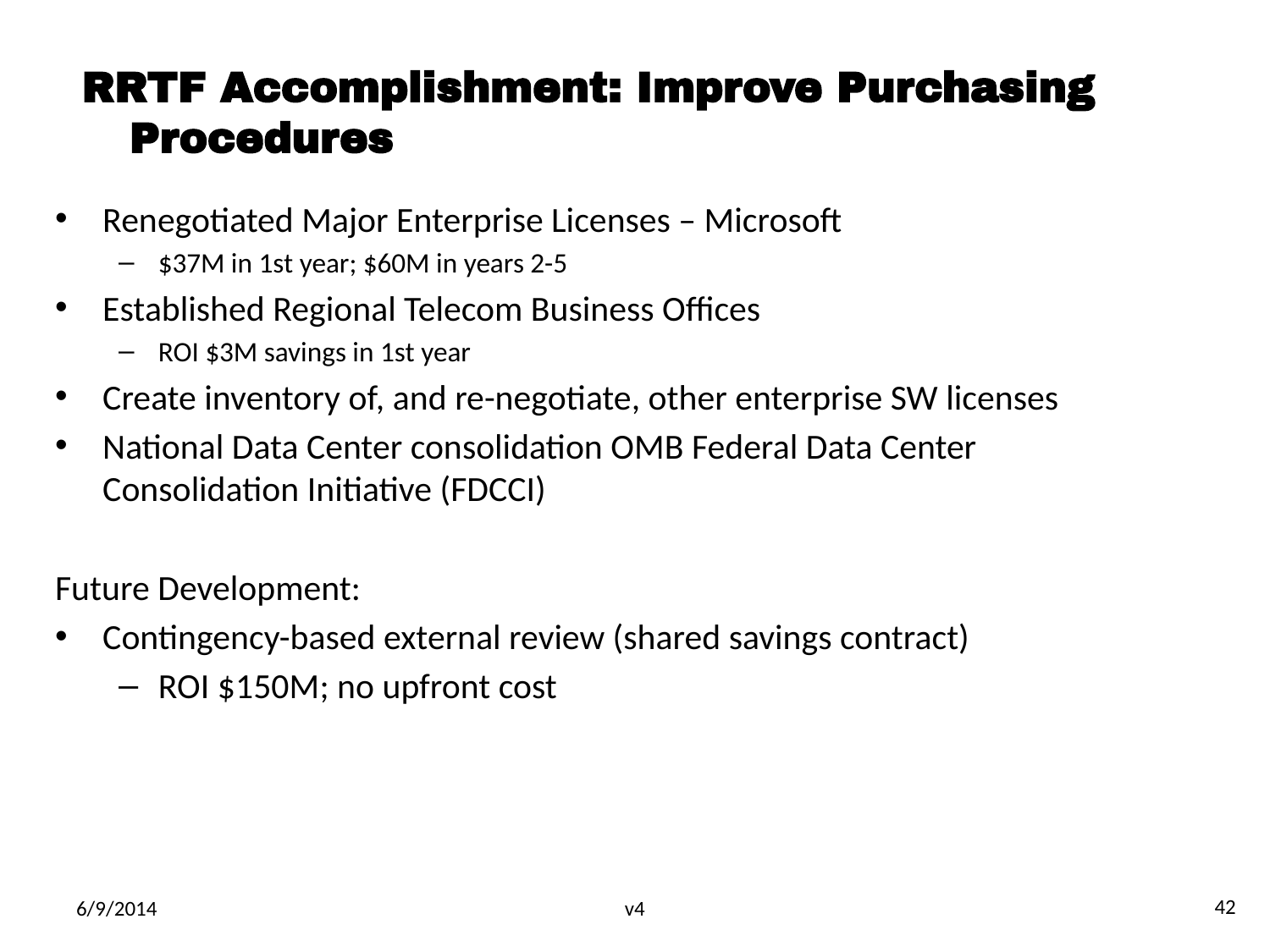

RRTF Accomplishment: Improve Purchasing Procedures
Renegotiated Major Enterprise Licenses – Microsoft
$37M in 1st year; $60M in years 2-5
Established Regional Telecom Business Offices
ROI $3M savings in 1st year
Create inventory of, and re-negotiate, other enterprise SW licenses
National Data Center consolidation OMB Federal Data Center Consolidation Initiative (FDCCI)

Future Development:
Contingency-based external review (shared savings contract)
ROI $150M; no upfront cost

6/9/2014
v4
42